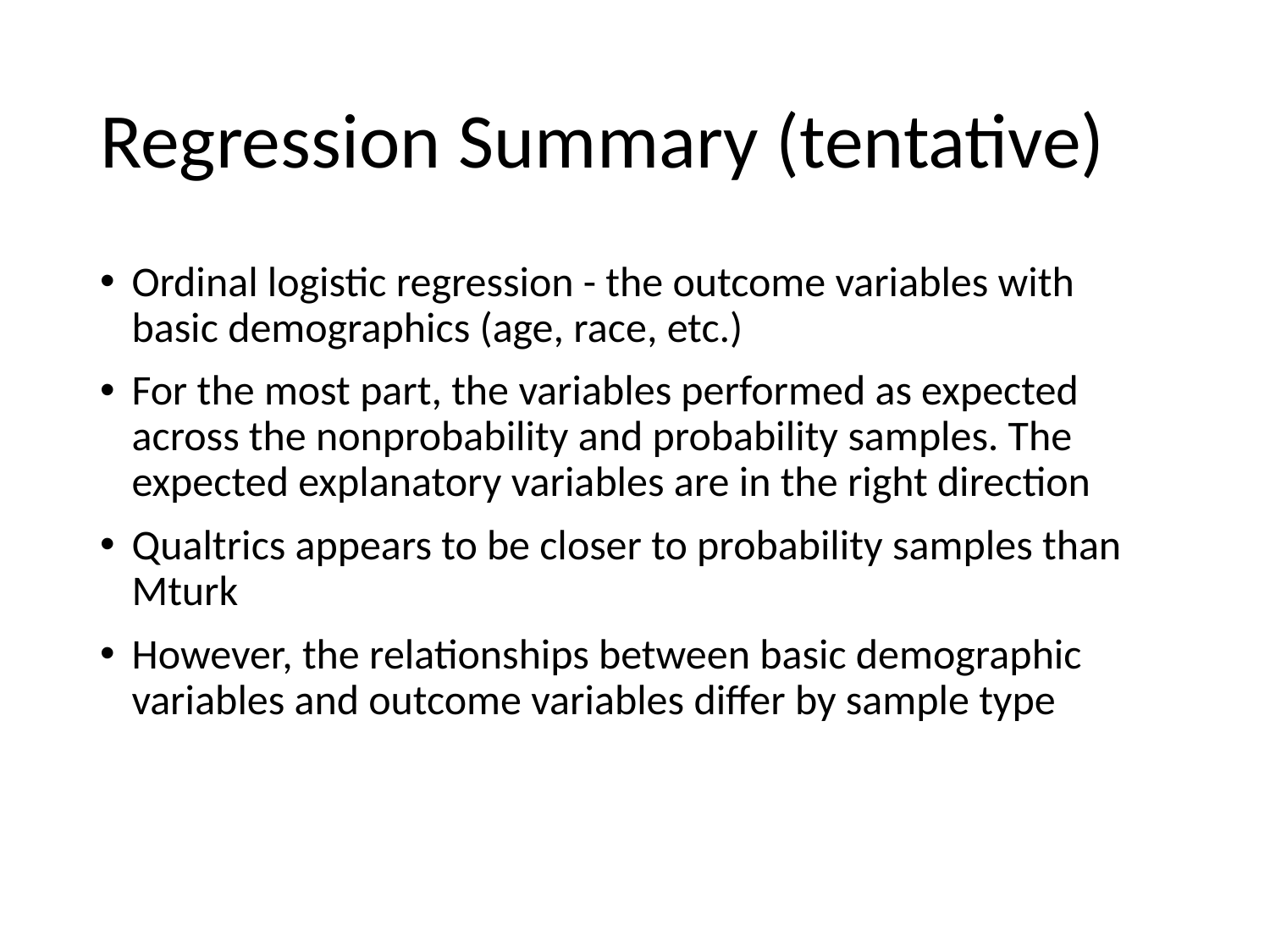

# Regression Summary (tentative)
Ordinal logistic regression - the outcome variables with basic demographics (age, race, etc.)
For the most part, the variables performed as expected across the nonprobability and probability samples. The expected explanatory variables are in the right direction
Qualtrics appears to be closer to probability samples than Mturk
However, the relationships between basic demographic variables and outcome variables differ by sample type